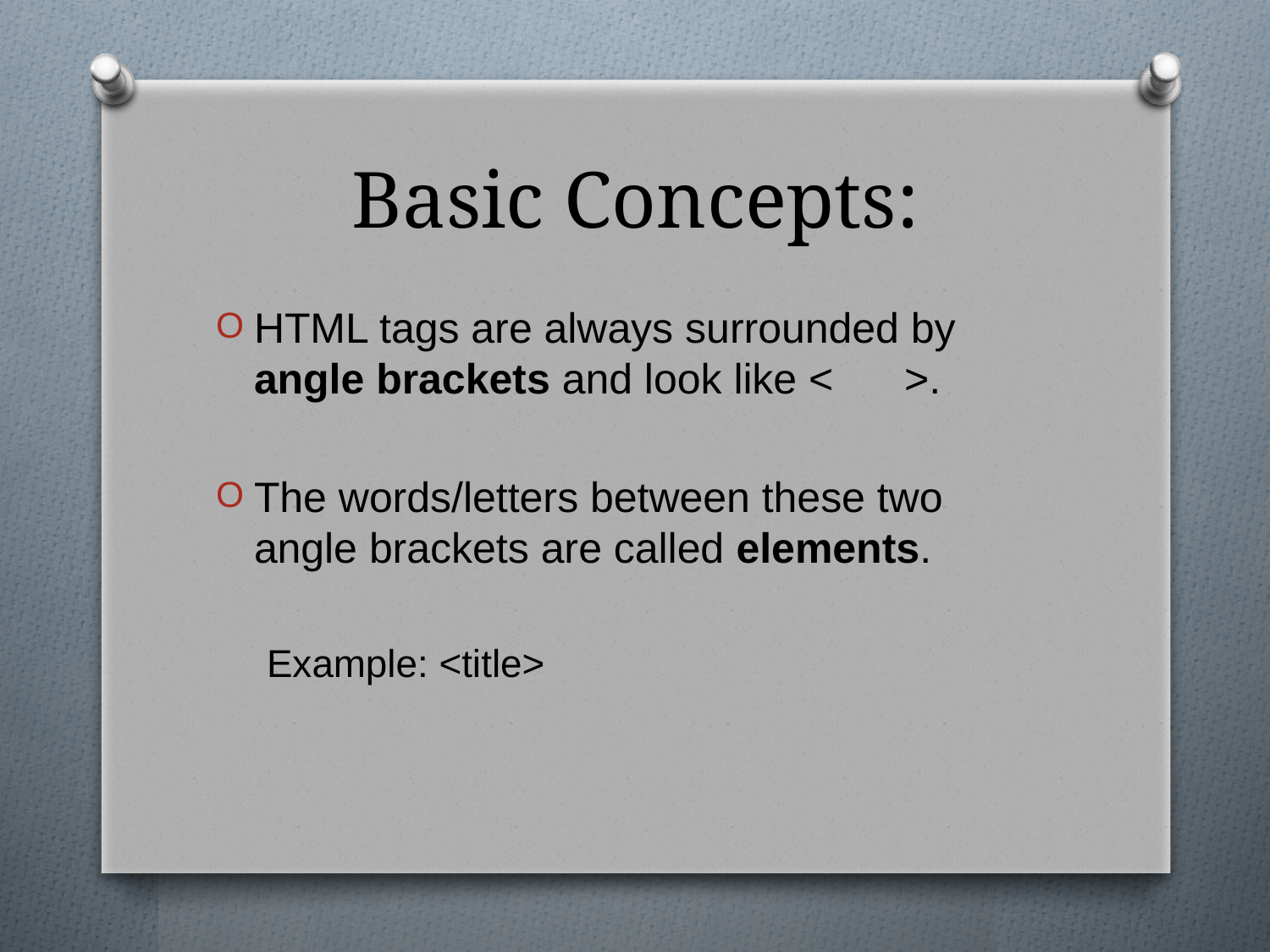

# Basic Concepts:
HTML tags are always surrounded by angle brackets and look like <      >.

The words/letters between these two angle brackets are called elements.

Example: <title>